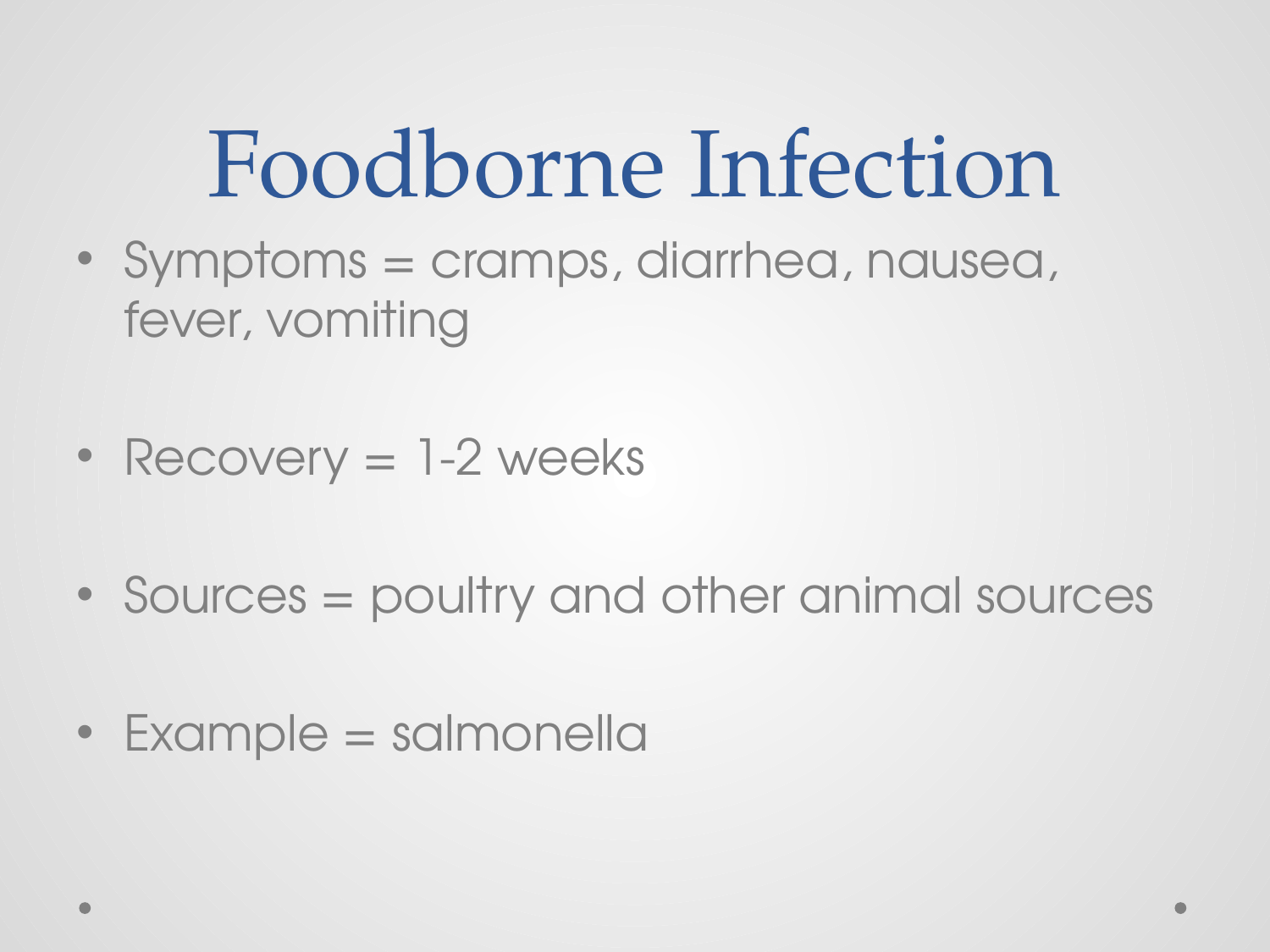

# Foodborne Infection
Symptoms = cramps, diarrhea, nausea, fever, vomiting

Recovery = 1-2 weeks

Sources = poultry and other animal sources

Example = salmonella